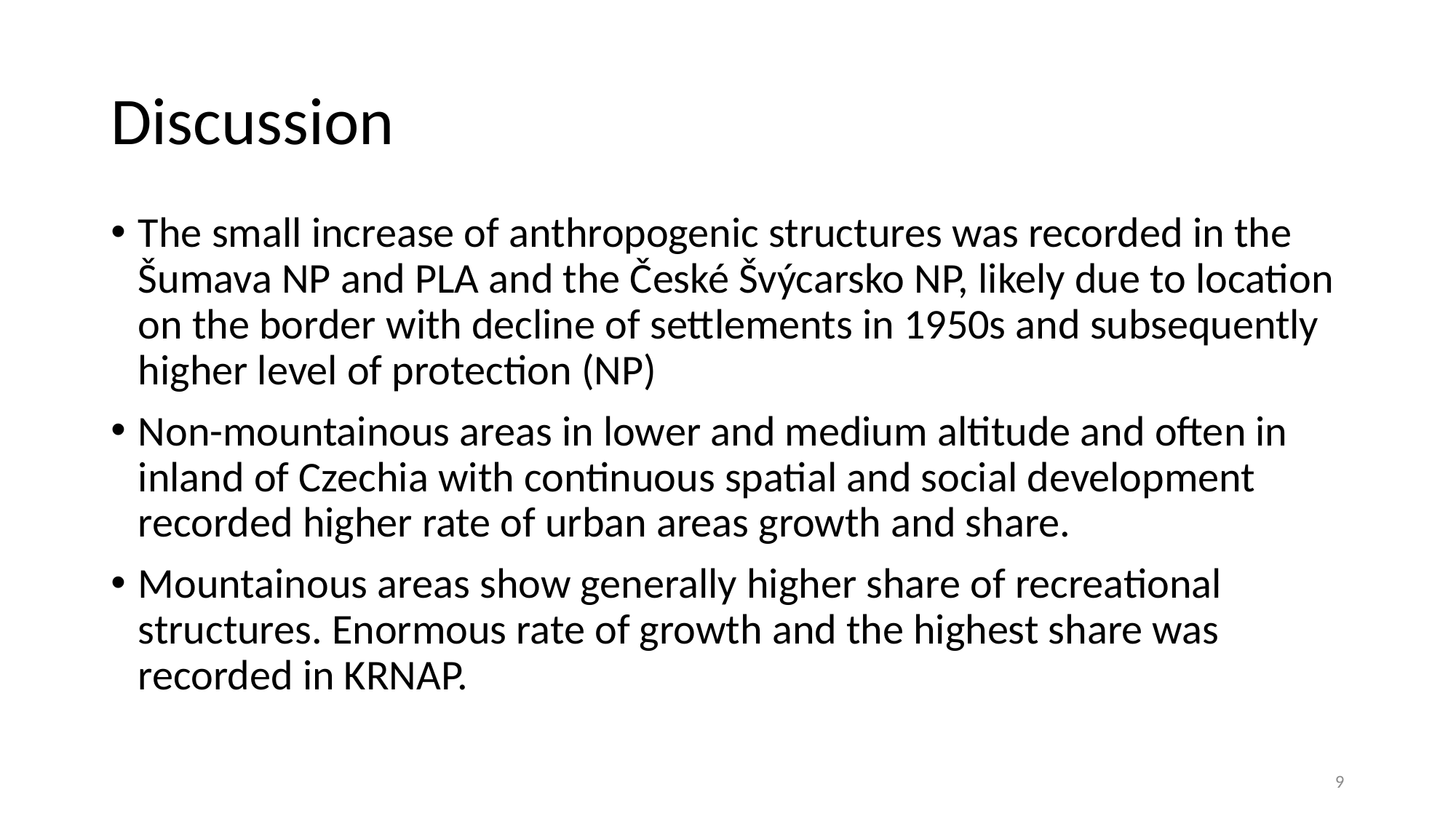

# Discussion
The small increase of anthropogenic structures was recorded in the Šumava NP and PLA and the České Švýcarsko NP, likely due to location on the border with decline of settlements in 1950s and subsequently higher level of protection (NP)
Non-mountainous areas in lower and medium altitude and often in inland of Czechia with continuous spatial and social development recorded higher rate of urban areas growth and share.
Mountainous areas show generally higher share of recreational structures. Enormous rate of growth and the highest share was recorded in KRNAP.
9